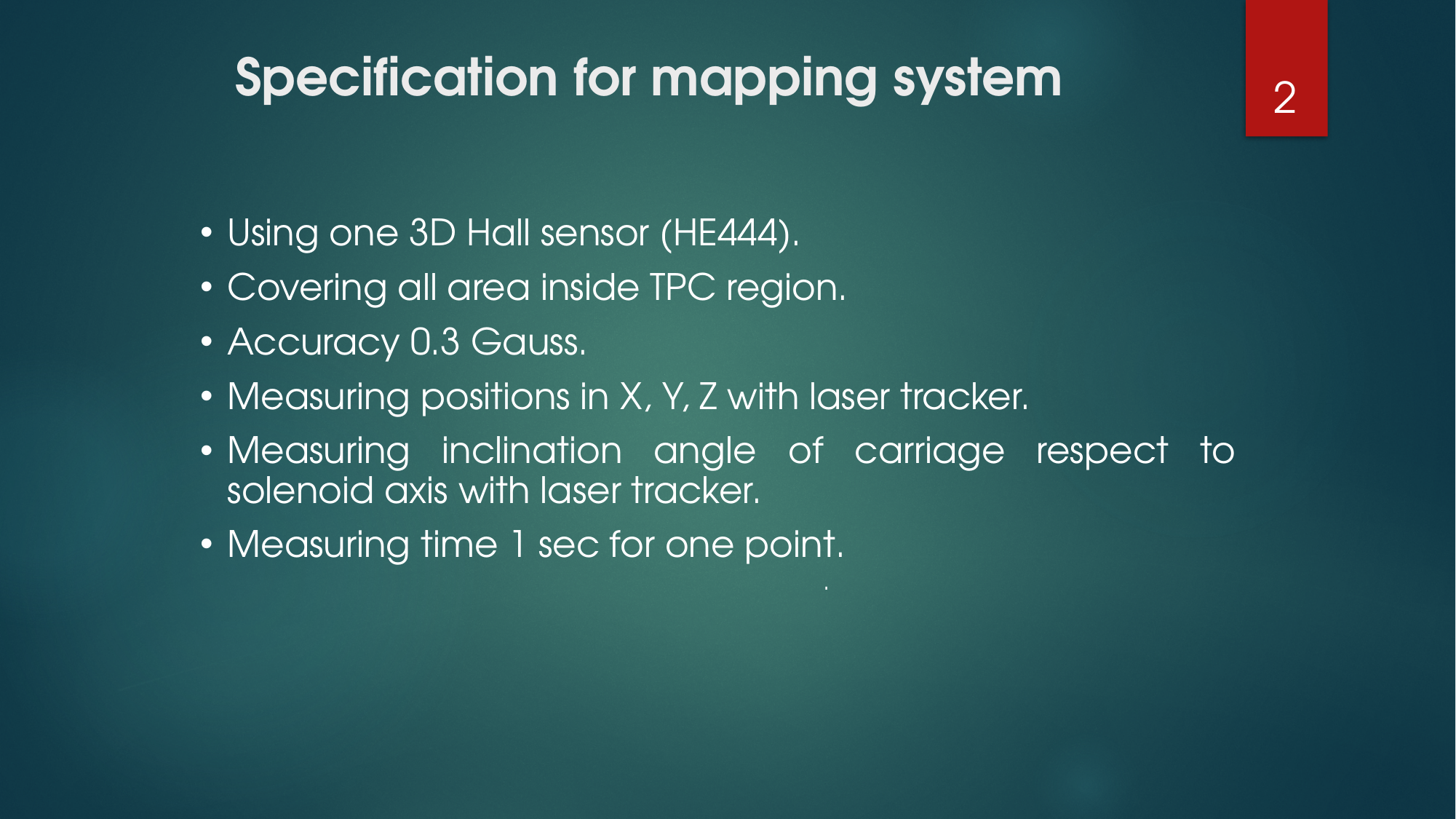

2
# Specification for mapping system
Using one 3D Hall sensor (HE444).
Covering all area inside TPC region.
Accuracy 0.3 Gauss.
Measuring positions in X, Y, Z with laser tracker.
Measuring inclination angle of carriage respect to solenoid axis with laser tracker.
Measuring time 1 sec for one point.
.